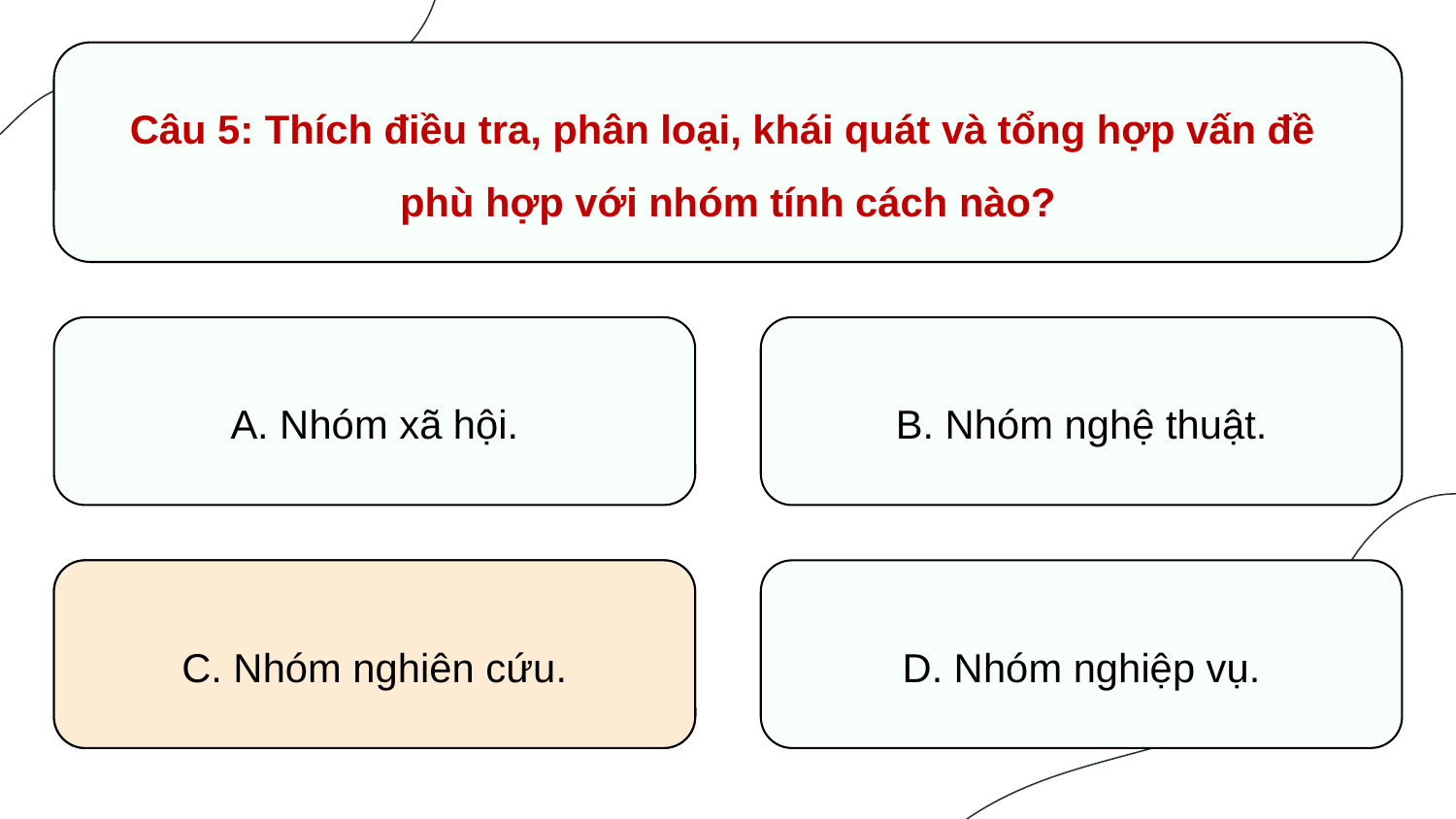

Câu 5: Thích điều tra, phân loại, khái quát và tổng hợp vấn đề
phù hợp với nhóm tính cách nào?
A. Nhóm xã hội.
B. Nhóm nghệ thuật.
C. Nhóm nghiên cứu.
C. Nhóm nghiên cứu.
D. Nhóm nghiệp vụ.